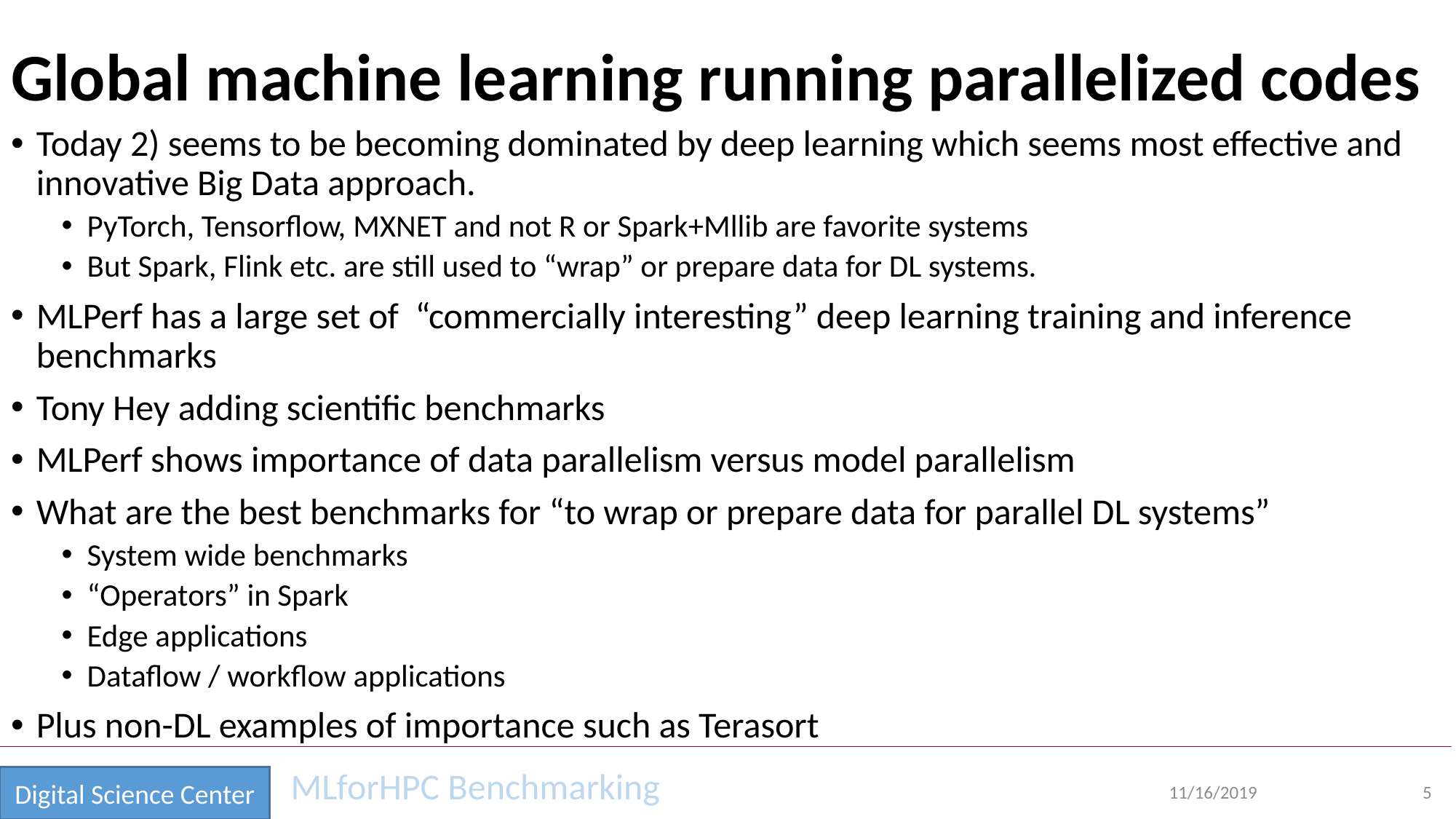

# Global machine learning running parallelized codes
Today 2) seems to be becoming dominated by deep learning which seems most effective and innovative Big Data approach.
PyTorch, Tensorflow, MXNET and not R or Spark+Mllib are favorite systems
But Spark, Flink etc. are still used to “wrap” or prepare data for DL systems.
MLPerf has a large set of  “commercially interesting” deep learning training and inference benchmarks
Tony Hey adding scientific benchmarks
MLPerf shows importance of data parallelism versus model parallelism
What are the best benchmarks for “to wrap or prepare data for parallel DL systems”
System wide benchmarks
“Operators” in Spark
Edge applications
Dataflow / workflow applications
Plus non-DL examples of importance such as Terasort
11/16/2019
5